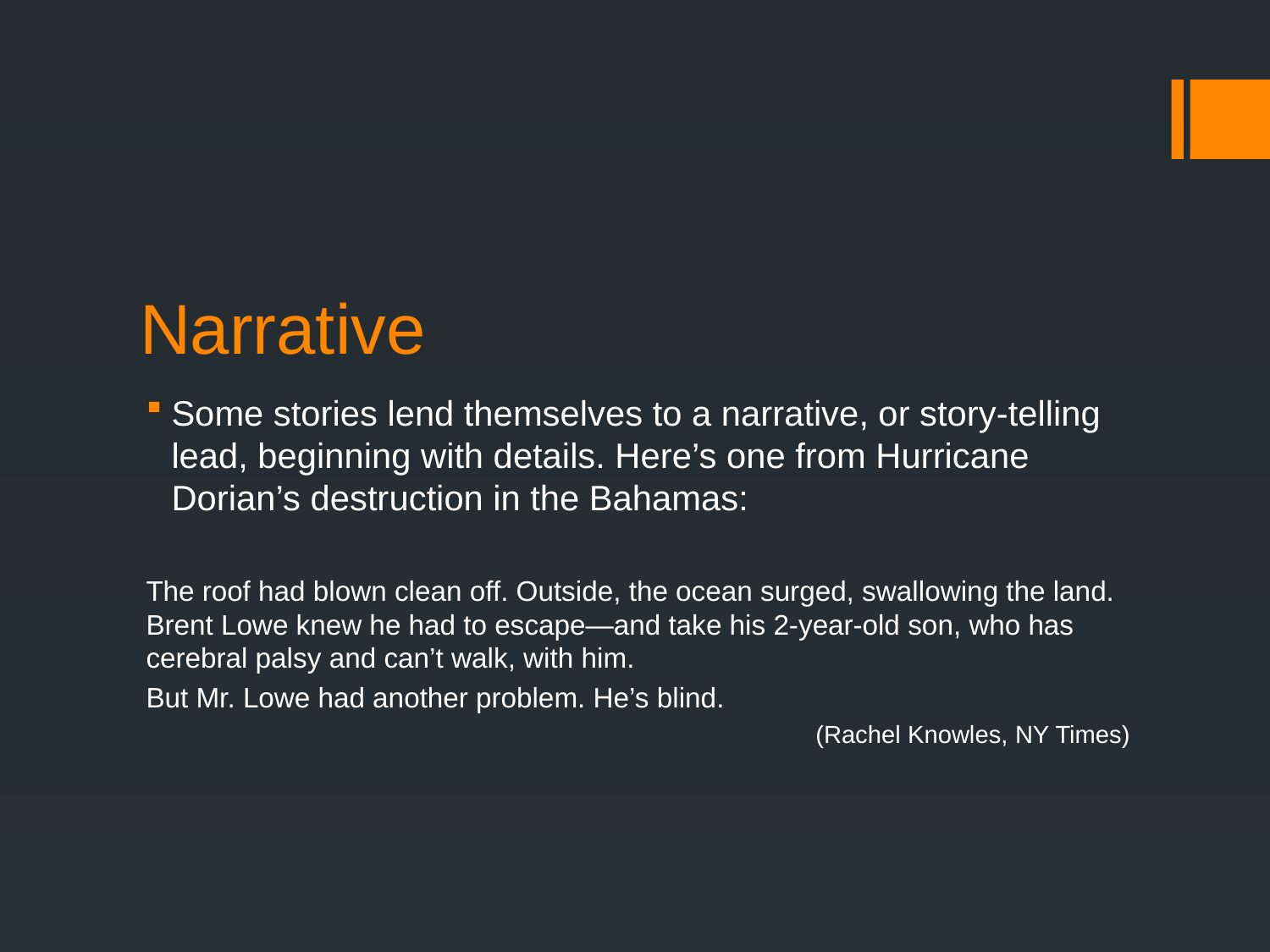

# Narrative
Some stories lend themselves to a narrative, or story-telling lead, beginning with details. Here’s one from Hurricane Dorian’s destruction in the Bahamas:

The roof had blown clean off. Outside, the ocean surged, swallowing the land. Brent Lowe knew he had to escape—and take his 2-year-old son, who has cerebral palsy and can’t walk, with him.
But Mr. Lowe had another problem. He’s blind.
(Rachel Knowles, NY Times)